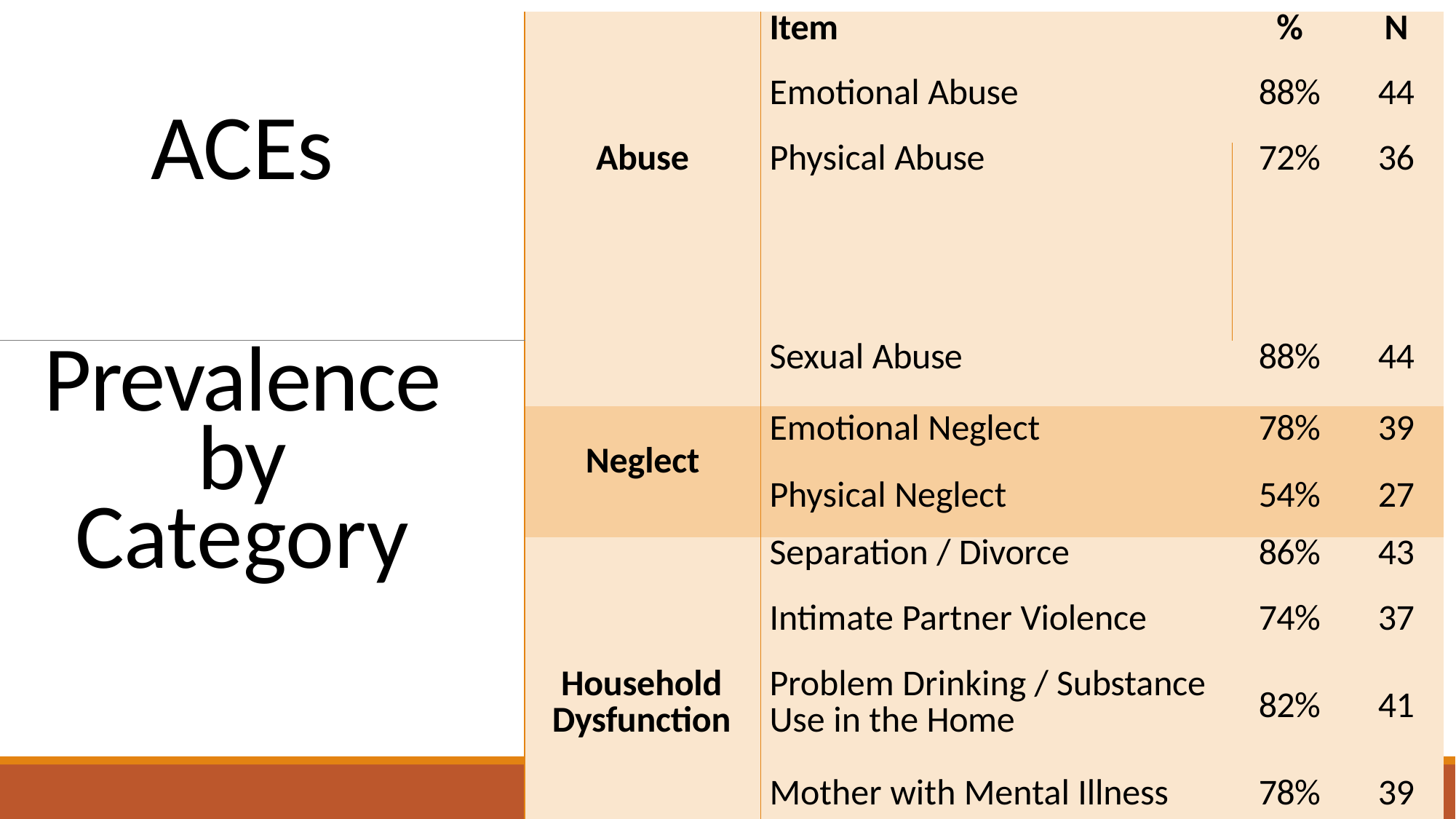

| ACEs |  | Item | % | N |
| --- | --- | --- | --- | --- |
|  |  | Emotional Abuse | 88% | 44 |
|  | Abuse | Physical Abuse | 72% | 36 |
| Prevalence by Category |  | Sexual Abuse | 88% | 44 |
|  |  | Emotional Neglect | 78% | 39 |
|  | Neglect |  |  |  |
|  |  | Physical Neglect | 54% | 27 |
|  |  | Separation / Divorce | 86% | 43 |
|  |  | Intimate Partner Violence | 74% | 37 |
|  | Household Dysfunction | Problem Drinking / Substance Use in the Home | 82% | 41 |
|  |  | Mother with Mental Illness | 78% | 39 |
|  |  | Parental Incarceration | 42% | 21 |
|  |  |  |  |  |
24